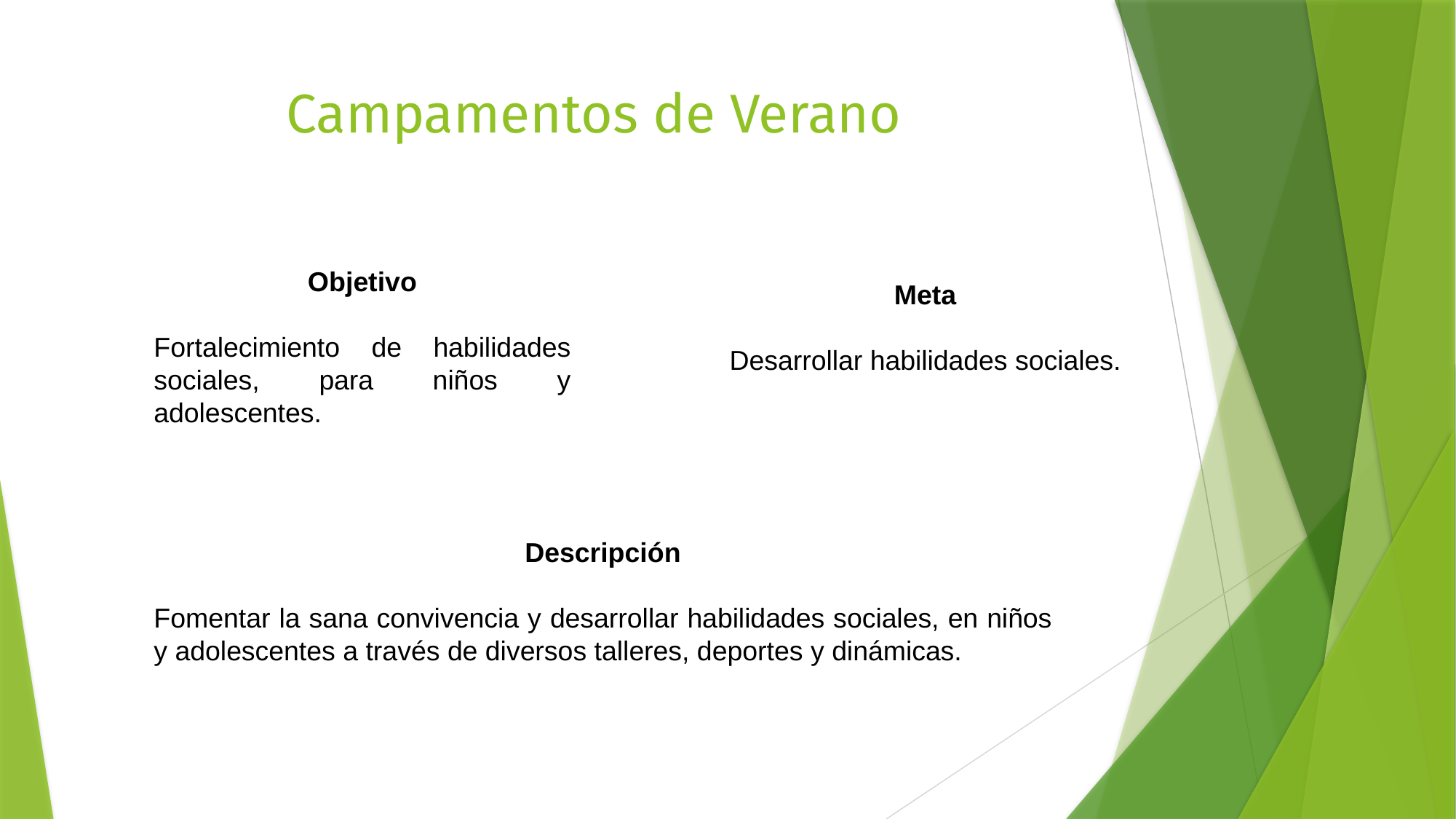

# Campamentos de Verano
Objetivo

Fortalecimiento de habilidades sociales, para niños y adolescentes.
Meta

Desarrollar habilidades sociales.
Descripción

Fomentar la sana convivencia y desarrollar habilidades sociales, en niños y adolescentes a través de diversos talleres, deportes y dinámicas.